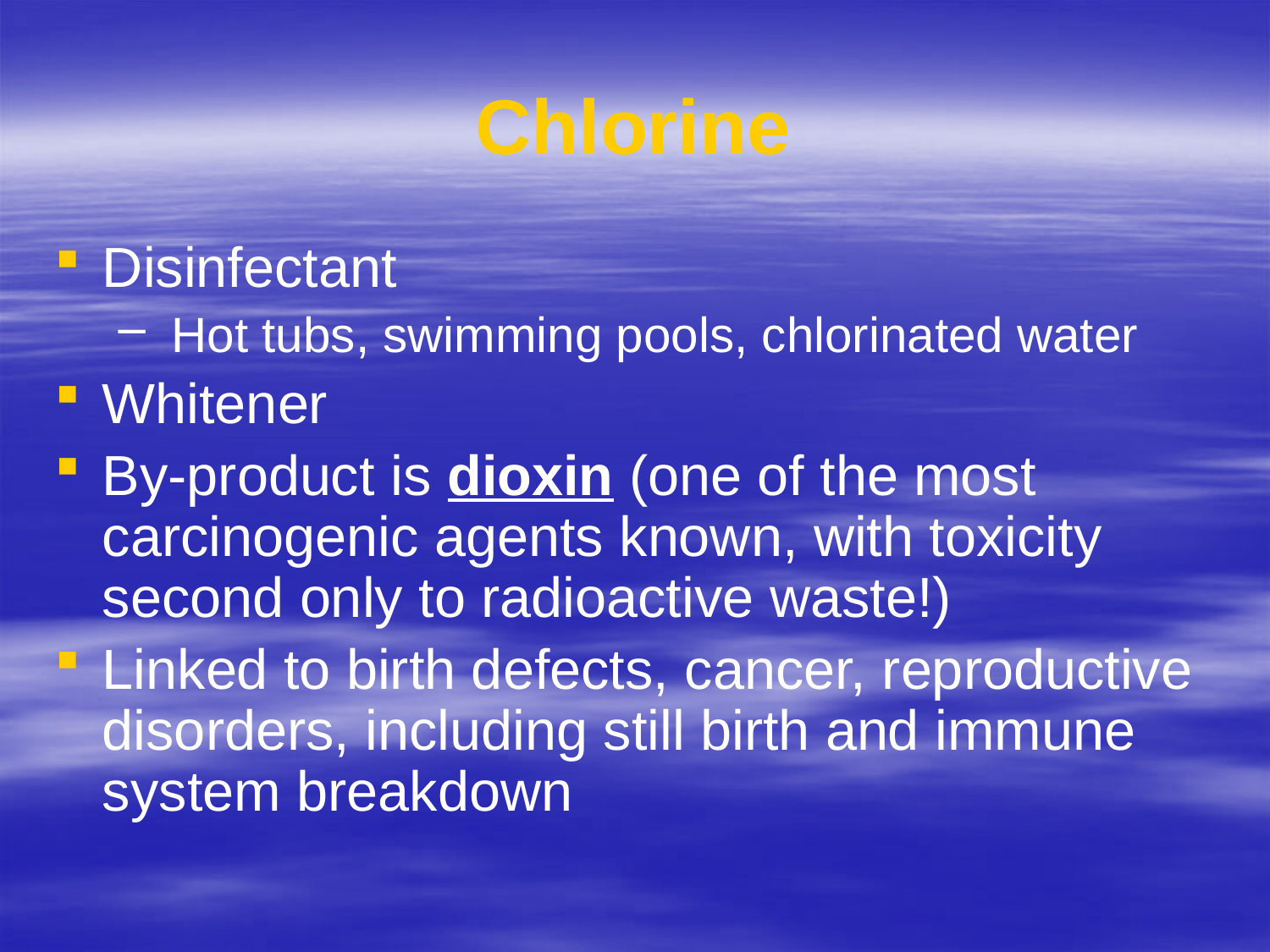

# Chlorine
Disinfectant
 Hot tubs, swimming pools, chlorinated water
Whitener
By-product is dioxin (one of the most carcinogenic agents known, with toxicity second only to radioactive waste!)
Linked to birth defects, cancer, reproductive disorders, including still birth and immune system breakdown